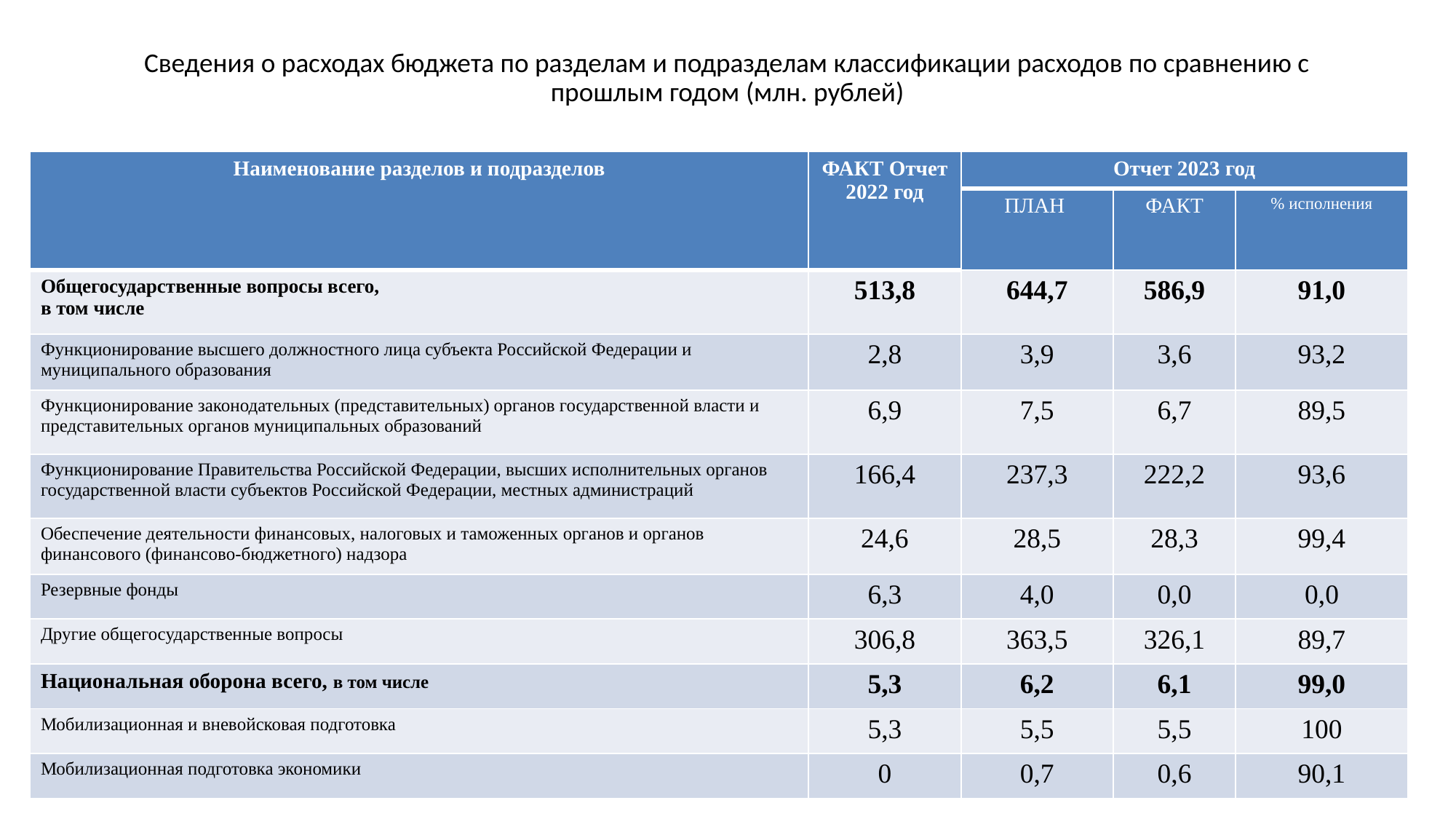

# Сведения о расходах бюджета по разделам и подразделам классификации расходов по сравнению с прошлым годом (млн. рублей)
| Наименование разделов и подразделов | ФАКТ Отчет 2022 год | Отчет 2023 год |  |  |
| --- | --- | --- | --- | --- |
|  |  | ПЛАН | ФАКТ | % исполнения |
| Общегосударственные вопросы всего, в том числе | 513,8 | 644,7 | 586,9 | 91,0 |
| Функционирование высшего должностного лица субъекта Российской Федерации и муниципального образования | 2,8 | 3,9 | 3,6 | 93,2 |
| Функционирование законодательных (представительных) органов государственной власти и представительных органов муниципальных образований | 6,9 | 7,5 | 6,7 | 89,5 |
| Функционирование Правительства Российской Федерации, высших исполнительных органов государственной власти субъектов Российской Федерации, местных администраций | 166,4 | 237,3 | 222,2 | 93,6 |
| Обеспечение деятельности финансовых, налоговых и таможенных органов и органов финансового (финансово-бюджетного) надзора | 24,6 | 28,5 | 28,3 | 99,4 |
| Резервные фонды | 6,3 | 4,0 | 0,0 | 0,0 |
| Другие общегосударственные вопросы | 306,8 | 363,5 | 326,1 | 89,7 |
| Национальная оборона всего, в том числе | 5,3 | 6,2 | 6,1 | 99,0 |
| Мобилизационная и вневойсковая подготовка | 5,3 | 5,5 | 5,5 | 100 |
| Мобилизационная подготовка экономики | 0 | 0,7 | 0,6 | 90,1 |